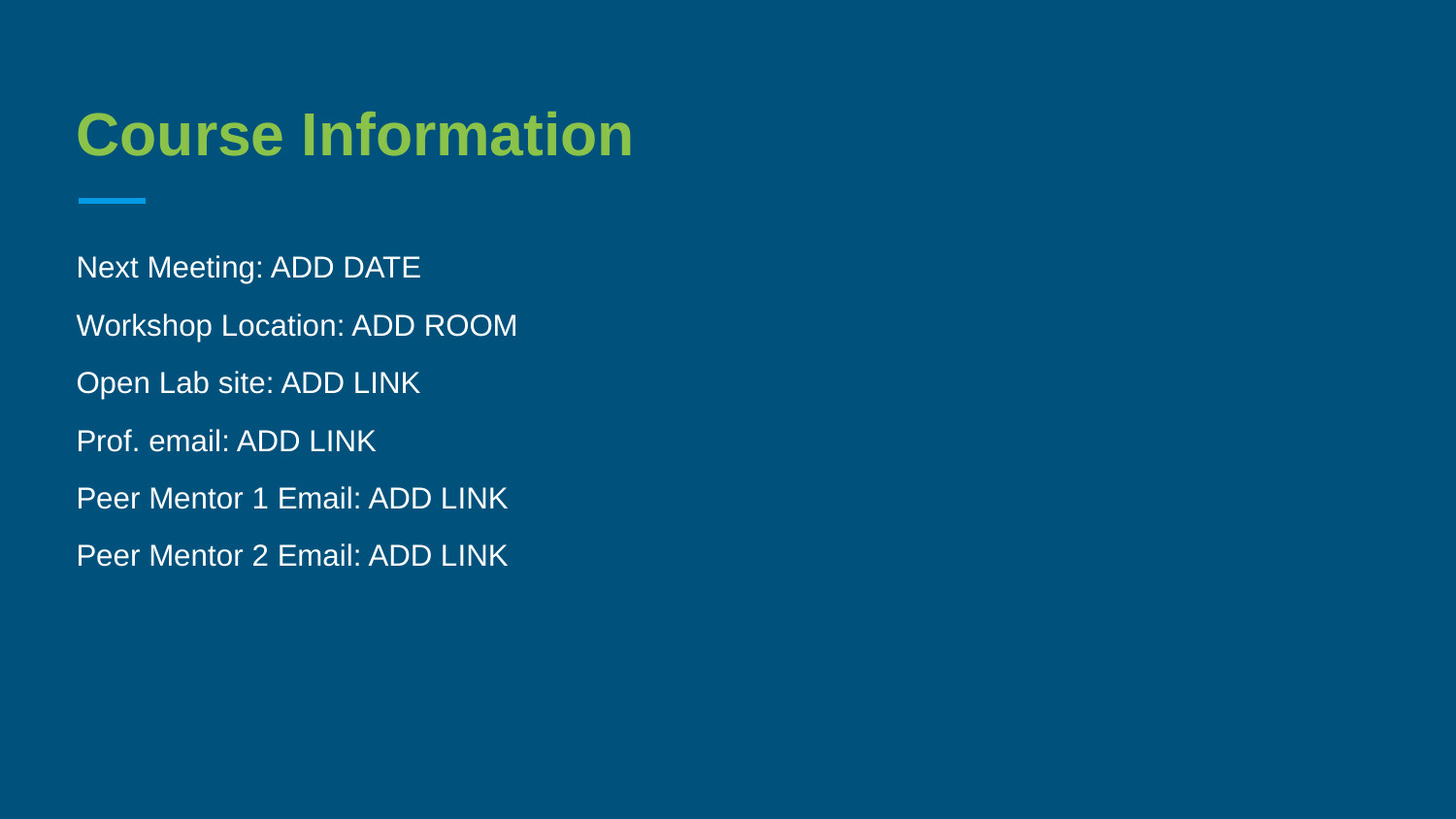

# Course Information
Next Meeting: ADD DATE
Workshop Location: ADD ROOM
Open Lab site: ADD LINK
Prof. email: ADD LINK
Peer Mentor 1 Email: ADD LINK
Peer Mentor 2 Email: ADD LINK